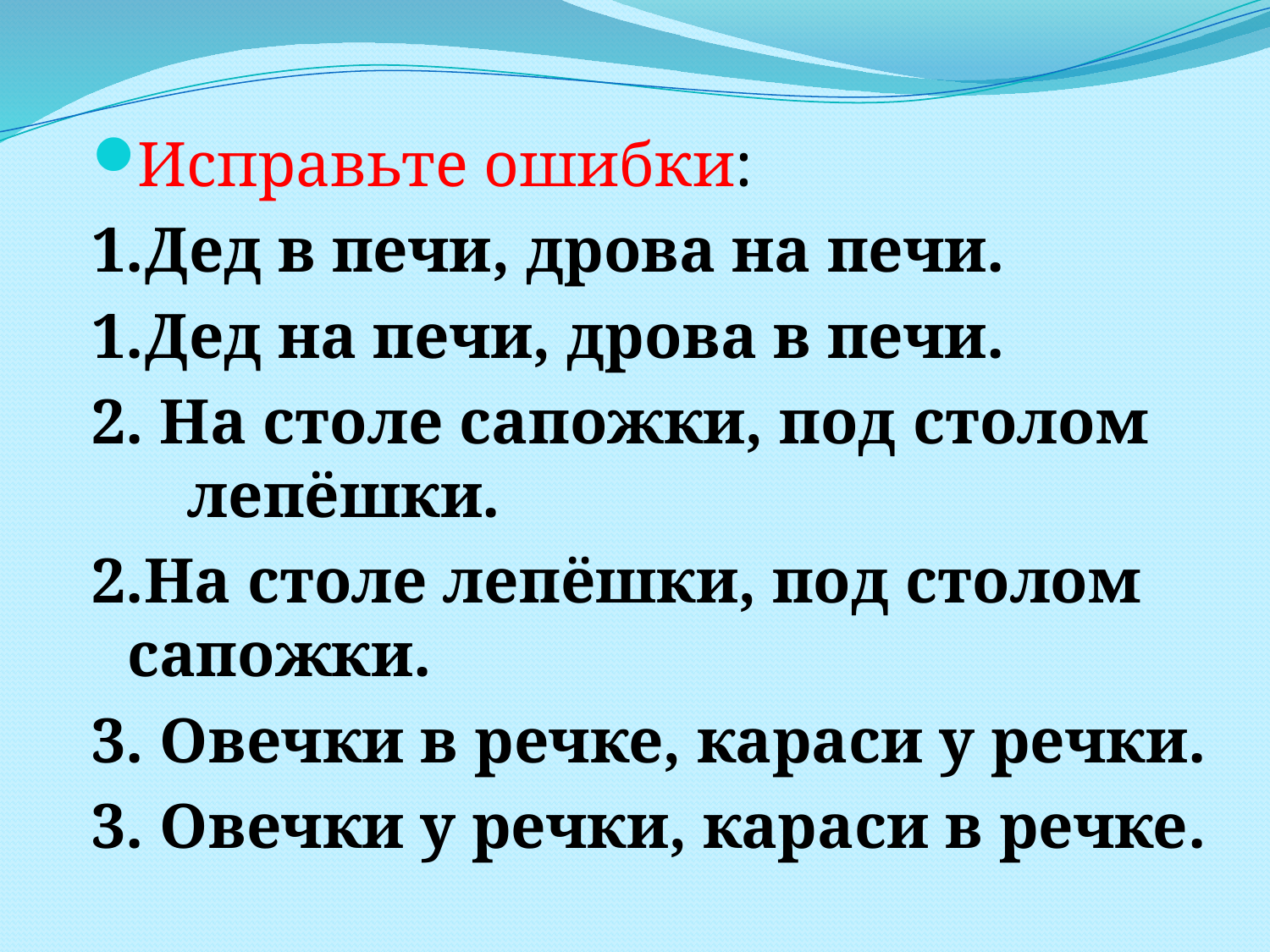

Исправьте ошибки:
1.Дед в печи, дрова на печи.
1.Дед на печи, дрова в печи.
2. На столе сапожки, под столом лепёшки.
2.На столе лепёшки, под столом сапожки.
3. Овечки в речке, караси у речки.
3. Овечки у речки, караси в речке.